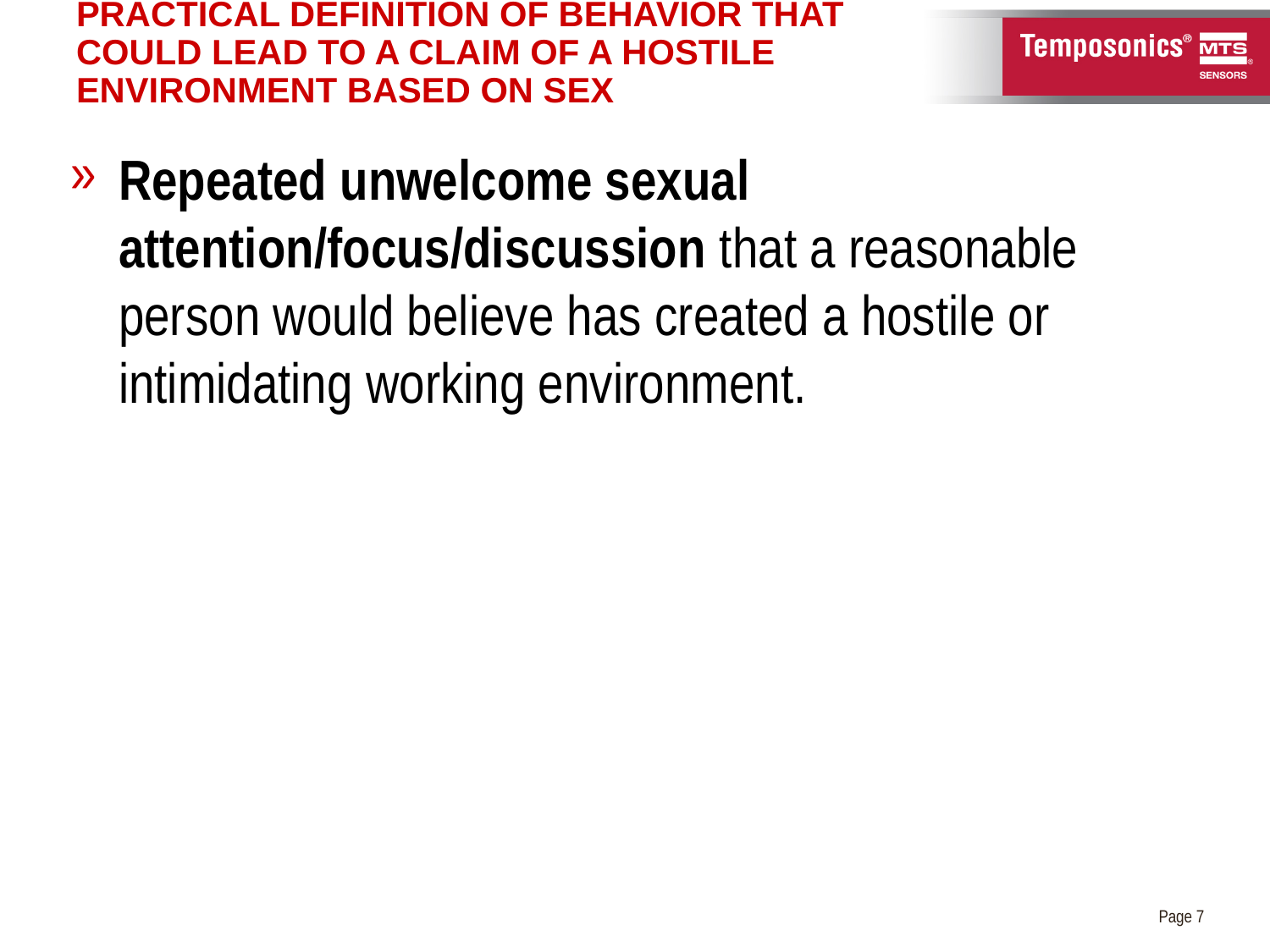

# Practical Definition Of Behavior That Could Lead To A Claim Of A Hostile Environment Based On Sex
Repeated unwelcome sexual attention/focus/discussion that a reasonable person would believe has created a hostile or intimidating working environment.

Page 7